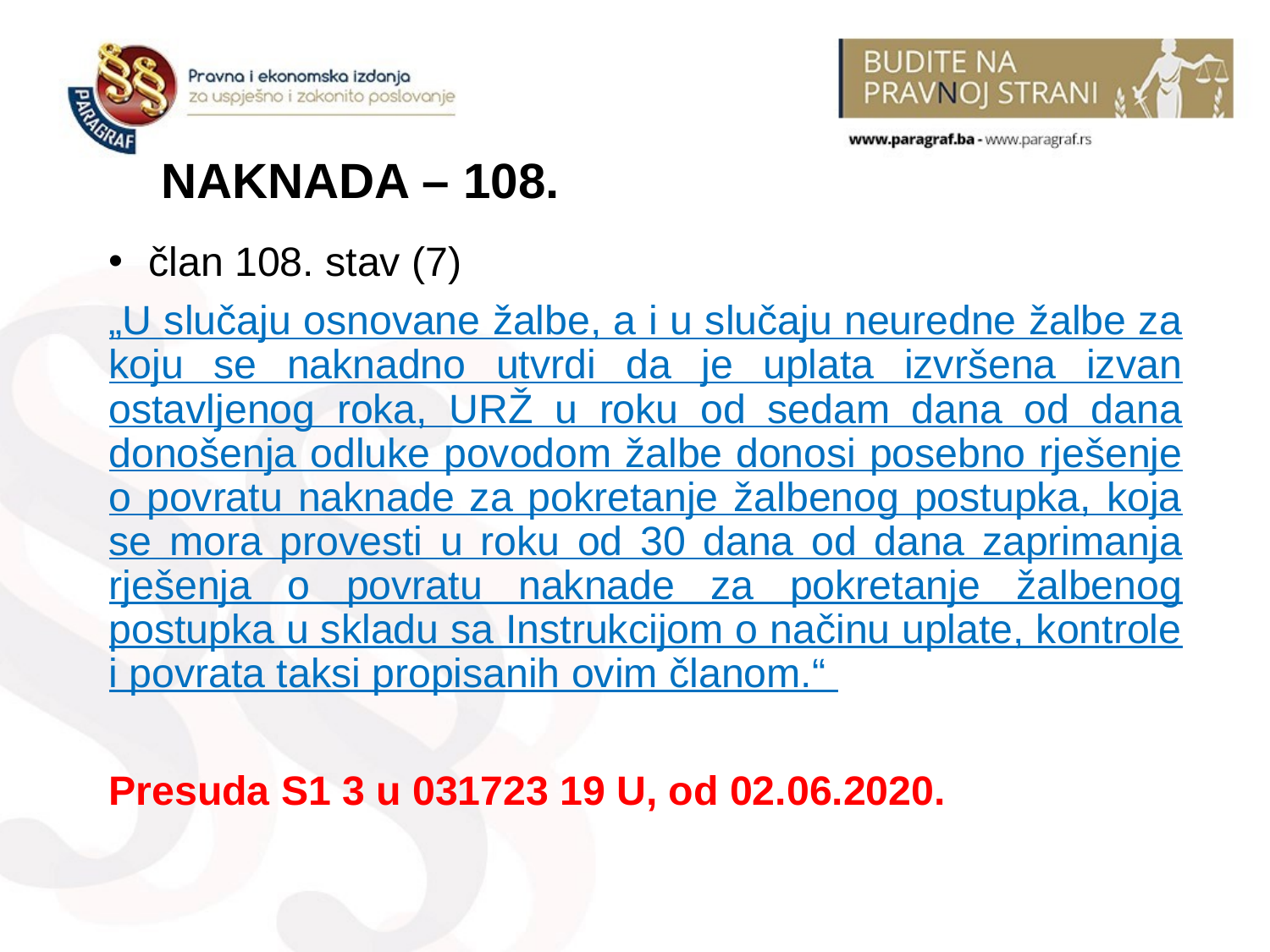

# NAKNADA – 108.
 član 108. stav (7)
„U slučaju osnovane žalbe, a i u slučaju neuredne žalbe za koju se naknadno utvrdi da je uplata izvršena izvan ostavljenog roka, URŽ u roku od sedam dana od dana donošenja odluke povodom žalbe donosi posebno rješenje o povratu naknade za pokretanje žalbenog postupka, koja se mora provesti u roku od 30 dana od dana zaprimanja rješenja o povratu naknade za pokretanje žalbenog postupka u skladu sa Instrukcijom o načinu uplate, kontrole i povrata taksi propisanih ovim članom.“

Presuda S1 3 u 031723 19 U, od 02.06.2020.